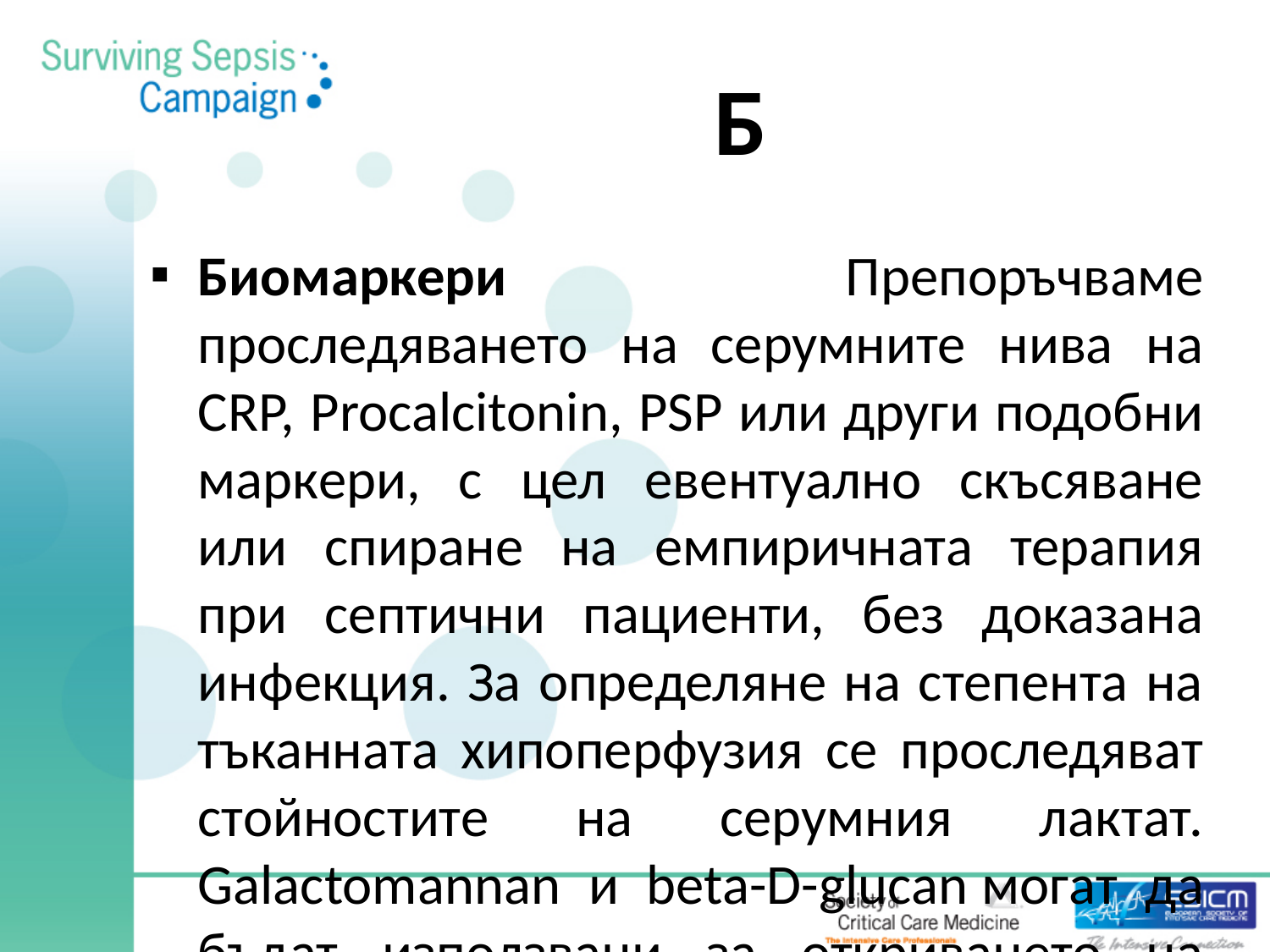

# Б
Биомаркери Препоръчваме проследяването на серумните нива на CRP, Procalcitonin, PSP или други подобни маркери, с цел евентуално скъсяване или спиране на емпиричната терапия при септични пациенти, без доказана инфекция. За определяне на степента на тъканната хипоперфузия се проследяват стойностите на серумния лактат. Galactomannan и beta-D-glucan могат да бъдат използвани за откриването на гъбични инфекции. Вторият е по-чувствителен, а първият - по-специфичен. Прилагането на комбинация от биомаркери преодолява ограничената им чувствителност и специфичност.